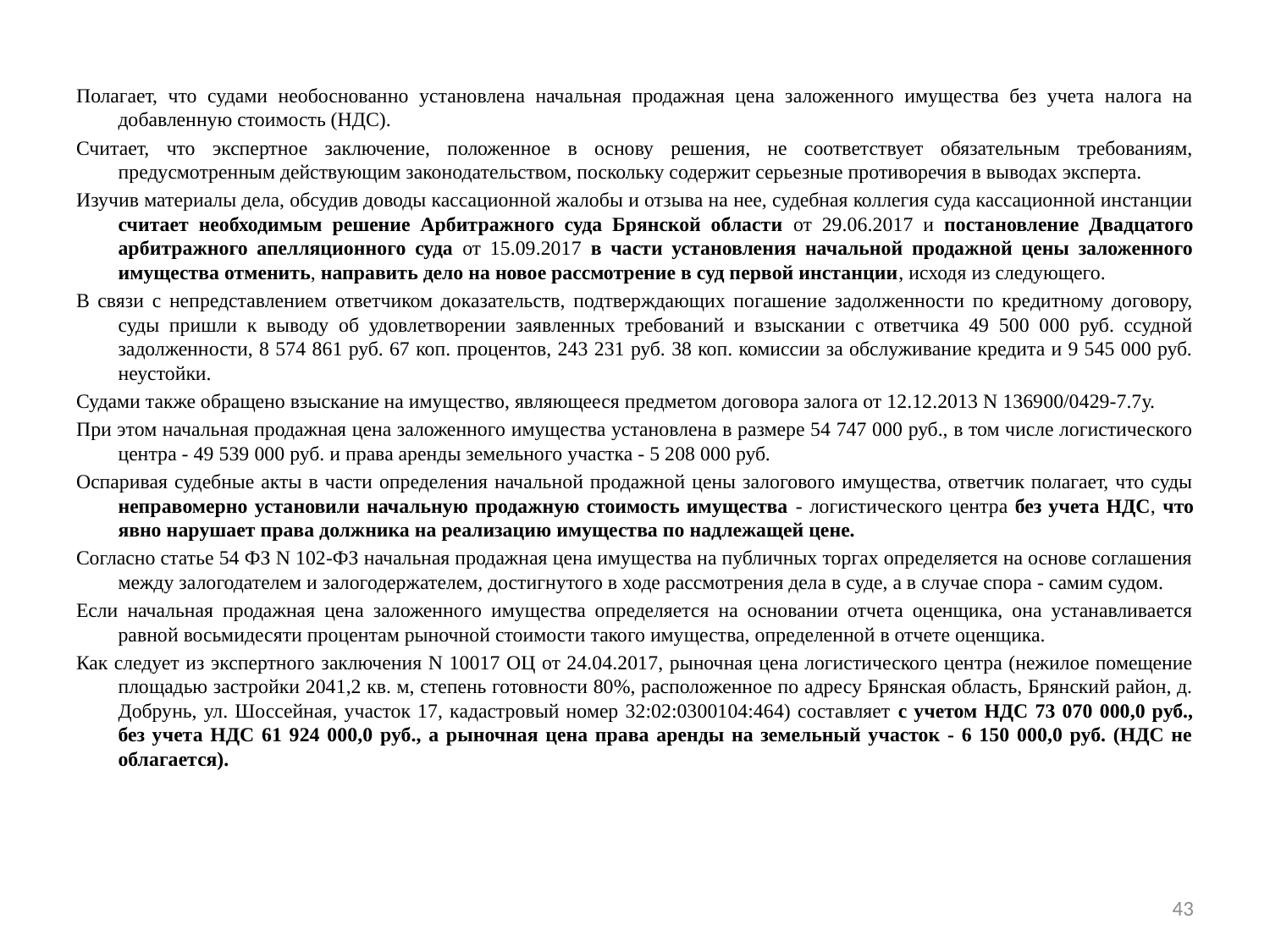

Полагает, что судами необоснованно установлена начальная продажная цена заложенного имущества без учета налога на добавленную стоимость (НДС).
Считает, что экспертное заключение, положенное в основу решения, не соответствует обязательным требованиям, предусмотренным действующим законодательством, поскольку содержит серьезные противоречия в выводах эксперта.
Изучив материалы дела, обсудив доводы кассационной жалобы и отзыва на нее, судебная коллегия суда кассационной инстанции считает необходимым решение Арбитражного суда Брянской области от 29.06.2017 и постановление Двадцатого арбитражного апелляционного суда от 15.09.2017 в части установления начальной продажной цены заложенного имущества отменить, направить дело на новое рассмотрение в суд первой инстанции, исходя из следующего.
В связи с непредставлением ответчиком доказательств, подтверждающих погашение задолженности по кредитному договору, суды пришли к выводу об удовлетворении заявленных требований и взыскании с ответчика 49 500 000 руб. ссудной задолженности, 8 574 861 руб. 67 коп. процентов, 243 231 руб. 38 коп. комиссии за обслуживание кредита и 9 545 000 руб. неустойки.
Судами также обращено взыскание на имущество, являющееся предметом договора залога от 12.12.2013 N 136900/0429-7.7у.
При этом начальная продажная цена заложенного имущества установлена в размере 54 747 000 руб., в том числе логистического центра - 49 539 000 руб. и права аренды земельного участка - 5 208 000 руб.
Оспаривая судебные акты в части определения начальной продажной цены залогового имущества, ответчик полагает, что суды неправомерно установили начальную продажную стоимость имущества - логистического центра без учета НДС, что явно нарушает права должника на реализацию имущества по надлежащей цене.
Согласно статье 54 ФЗ N 102-ФЗ начальная продажная цена имущества на публичных торгах определяется на основе соглашения между залогодателем и залогодержателем, достигнутого в ходе рассмотрения дела в суде, а в случае спора - самим судом.
Если начальная продажная цена заложенного имущества определяется на основании отчета оценщика, она устанавливается равной восьмидесяти процентам рыночной стоимости такого имущества, определенной в отчете оценщика.
Как следует из экспертного заключения N 10017 ОЦ от 24.04.2017, рыночная цена логистического центра (нежилое помещение площадью застройки 2041,2 кв. м, степень готовности 80%, расположенное по адресу Брянская область, Брянский район, д. Добрунь, ул. Шоссейная, участок 17, кадастровый номер 32:02:0300104:464) составляет с учетом НДС 73 070 000,0 руб., без учета НДС 61 924 000,0 руб., а рыночная цена права аренды на земельный участок - 6 150 000,0 руб. (НДС не облагается).

43